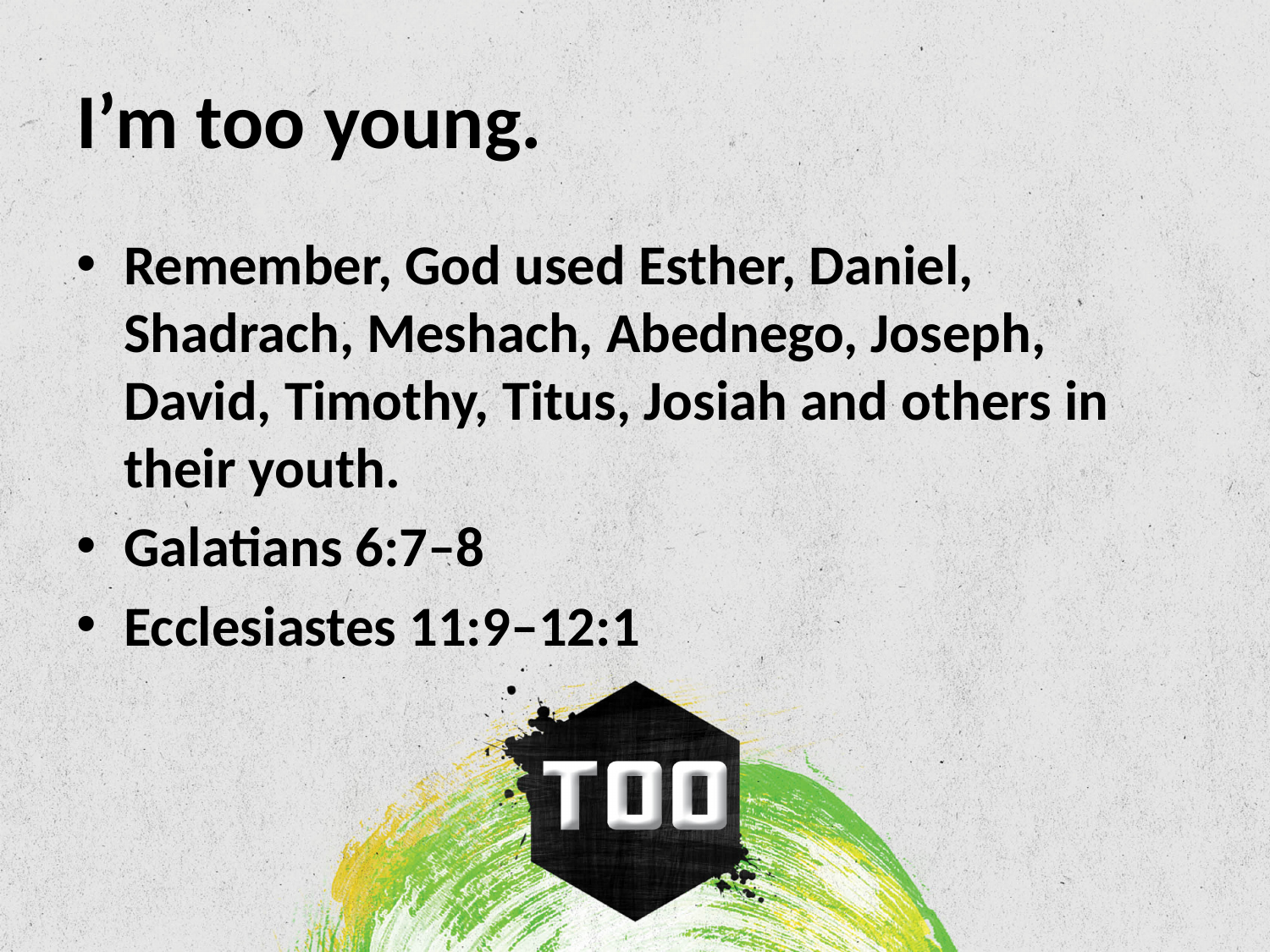

# I’m too young.
Remember, God used Esther, Daniel, Shadrach, Meshach, Abednego, Joseph, David, Timothy, Titus, Josiah and others in their youth.
Galatians 6:7–8
Ecclesiastes 11:9–12:1